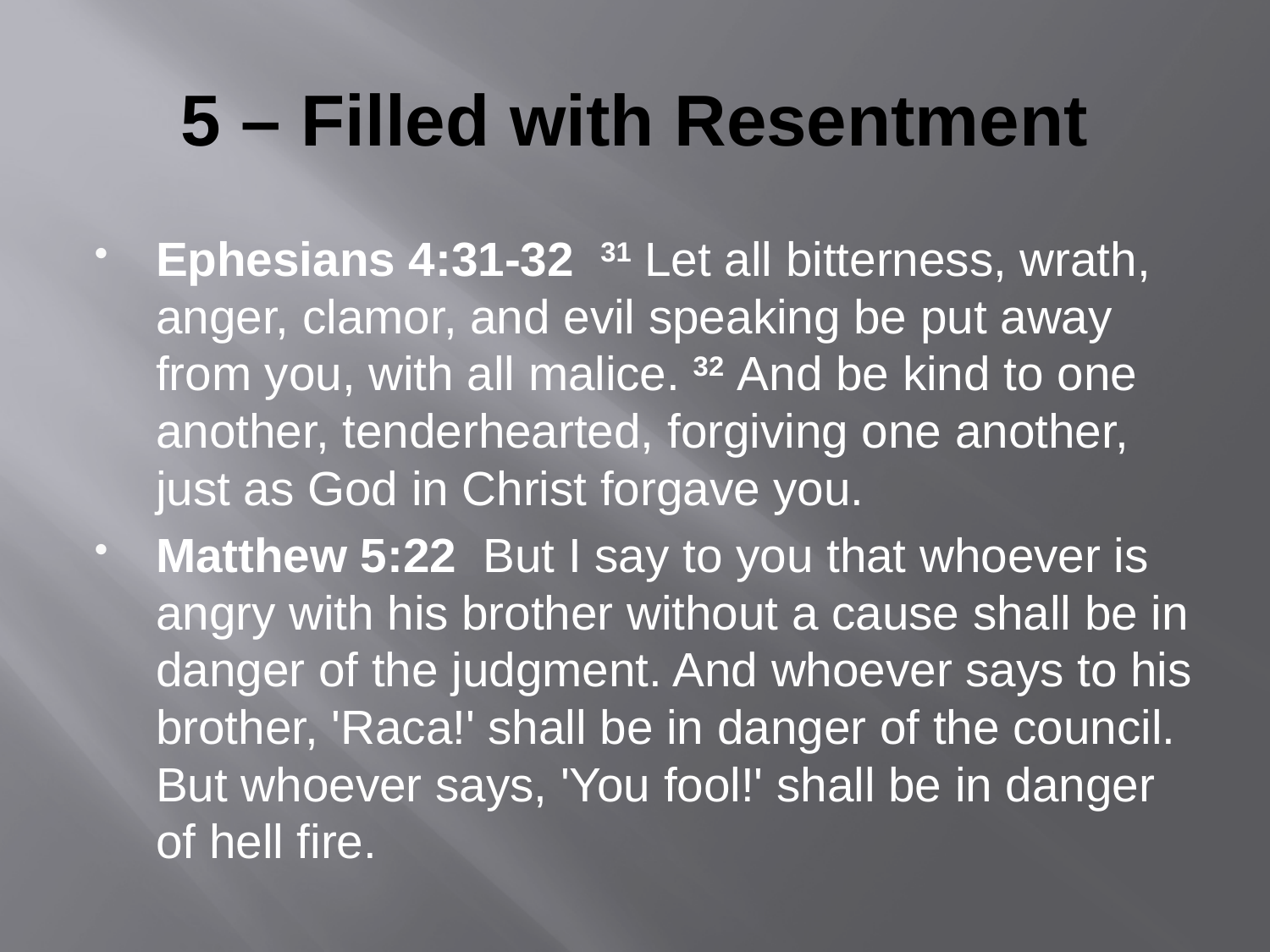

# 5 – Filled with Resentment
Ephesians 4:31-32  31 Let all bitterness, wrath, anger, clamor, and evil speaking be put away from you, with all malice. 32 And be kind to one another, tenderhearted, forgiving one another, just as God in Christ forgave you.
Matthew 5:22  But I say to you that whoever is angry with his brother without a cause shall be in danger of the judgment. And whoever says to his brother, 'Raca!' shall be in danger of the council. But whoever says, 'You fool!' shall be in danger of hell fire.